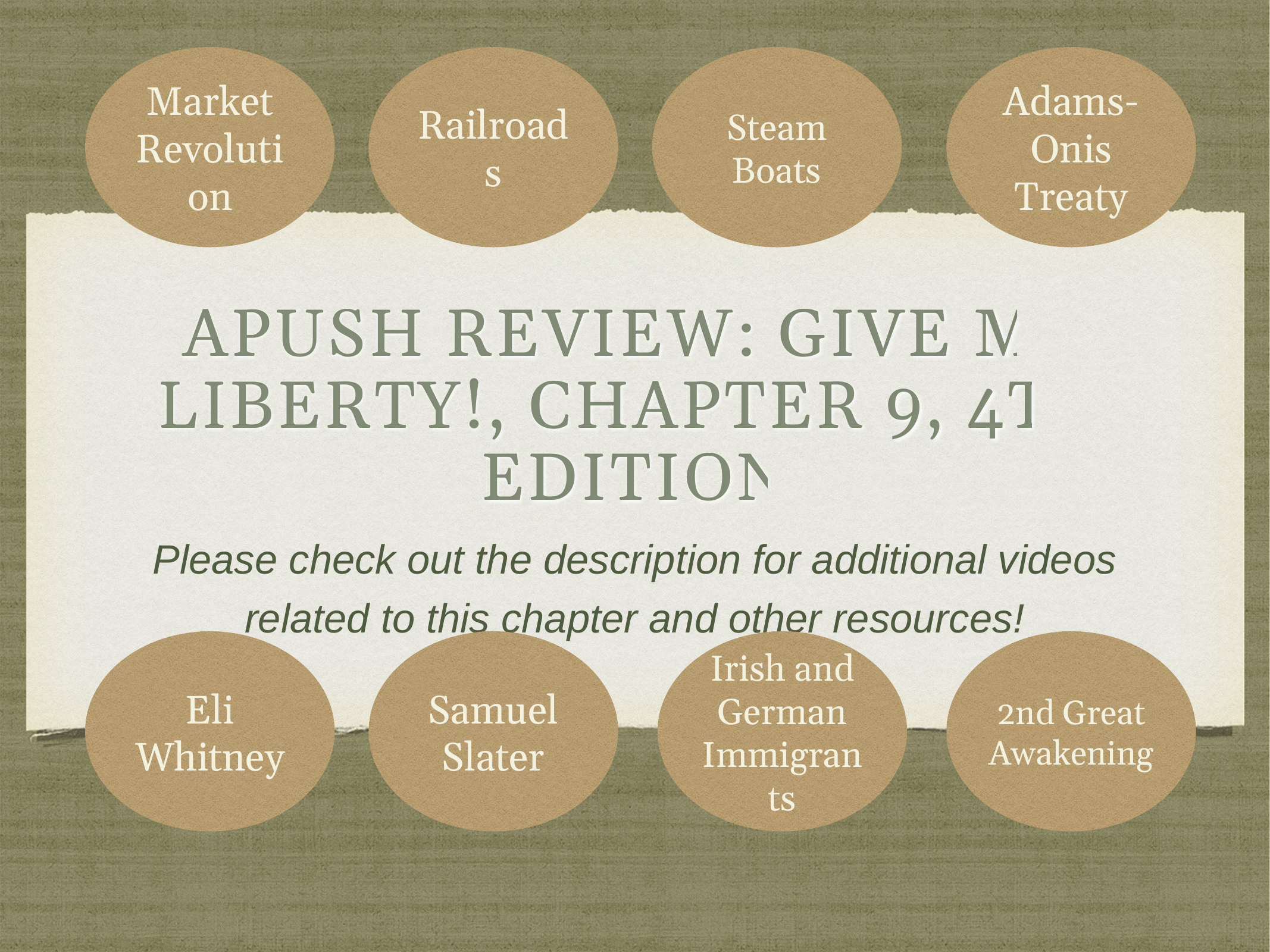

Market Revolution
Railroads
Steam Boats
Adams-Onis Treaty
# APUSH Review: Give Me Liberty!, Chapter 9, 4th Edition
Please check out the description for additional videos related to this chapter and other resources!
Eli Whitney
Samuel Slater
Irish and German Immigrants
2nd Great Awakening